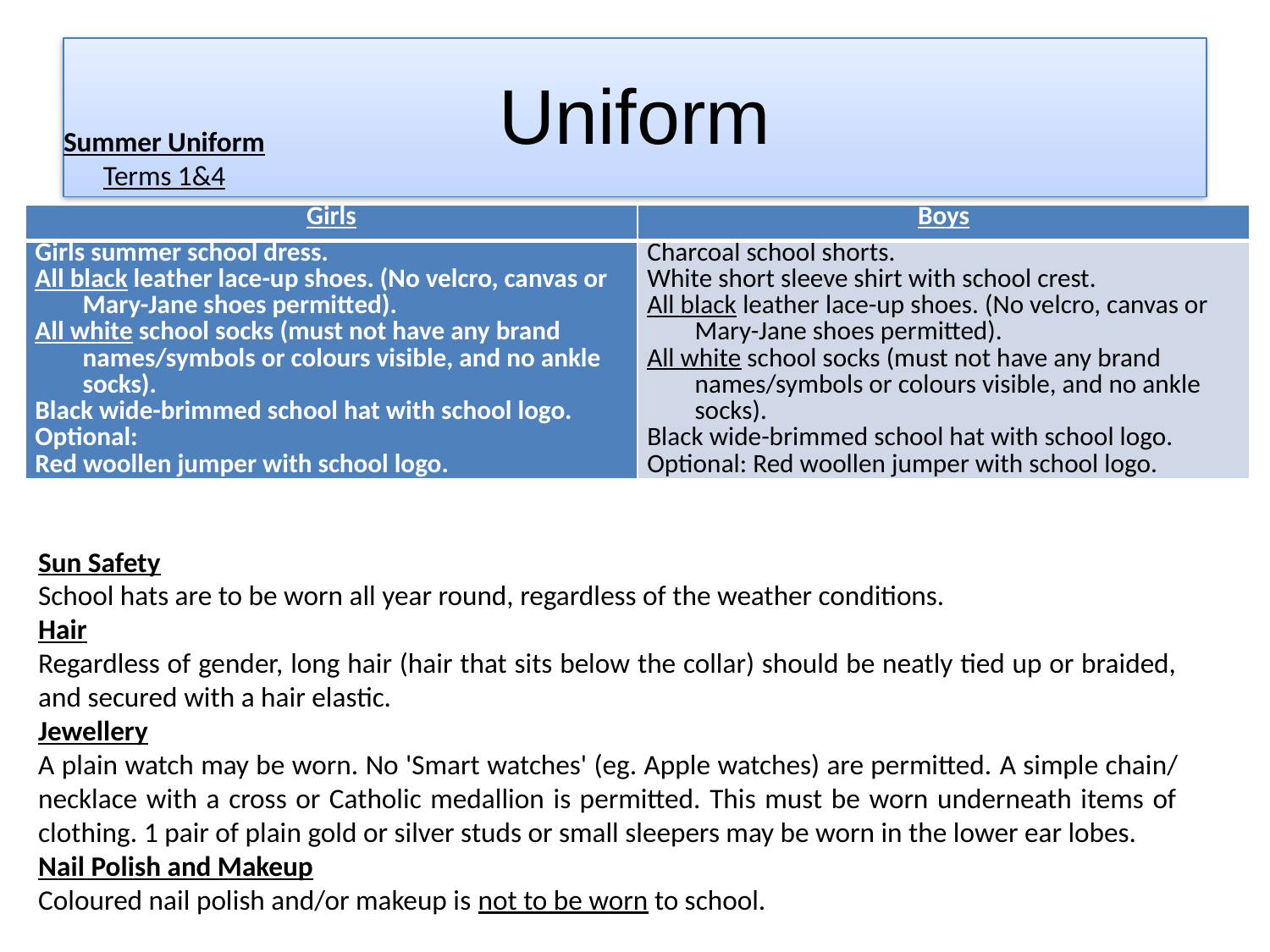

# Uniform
Summer Uniform
Terms 1&4

| Girls | Boys |
| --- | --- |
| Girls summer school dress. All black leather lace-up shoes. (No velcro, canvas or Mary-Jane shoes permitted). All white school socks (must not have any brand names/symbols or colours visible, and no ankle socks). Black wide-brimmed school hat with school logo. Optional: Red woollen jumper with school logo. | Charcoal school shorts. White short sleeve shirt with school crest. All black leather lace-up shoes. (No velcro, canvas or Mary-Jane shoes permitted). All white school socks (must not have any brand names/symbols or colours visible, and no ankle socks). Black wide-brimmed school hat with school logo. Optional: Red woollen jumper with school logo. |
Sun Safety
School hats are to be worn all year round, regardless of the weather conditions.
Hair
Regardless of gender, long hair (hair that sits below the collar) should be neatly tied up or braided, and secured with a hair elastic.
Jewellery
A plain watch may be worn. No 'Smart watches' (eg. Apple watches) are permitted. A simple chain/ necklace with a cross or Catholic medallion is permitted. This must be worn underneath items of clothing. 1 pair of plain gold or silver studs or small sleepers may be worn in the lower ear lobes.
Nail Polish and Makeup
Coloured nail polish and/or makeup is not to be worn to school.